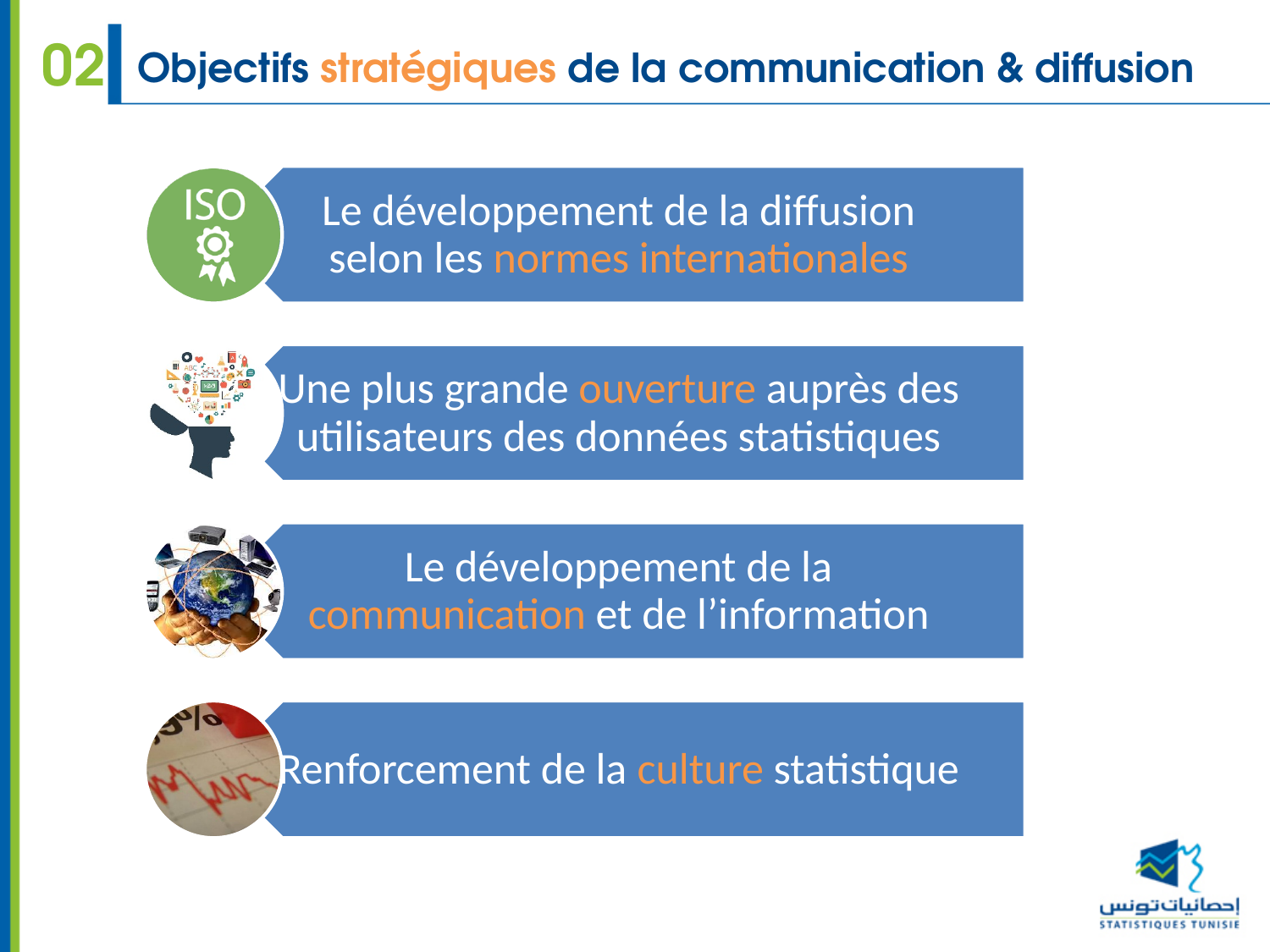

02
Objectifs stratégiques de la communication & diffusion
Le développement de la diffusion selon les normes internationales
Une plus grande ouverture auprès des utilisateurs des données statistiques
Le développement de la communication et de l’information
Renforcement de la culture statistique